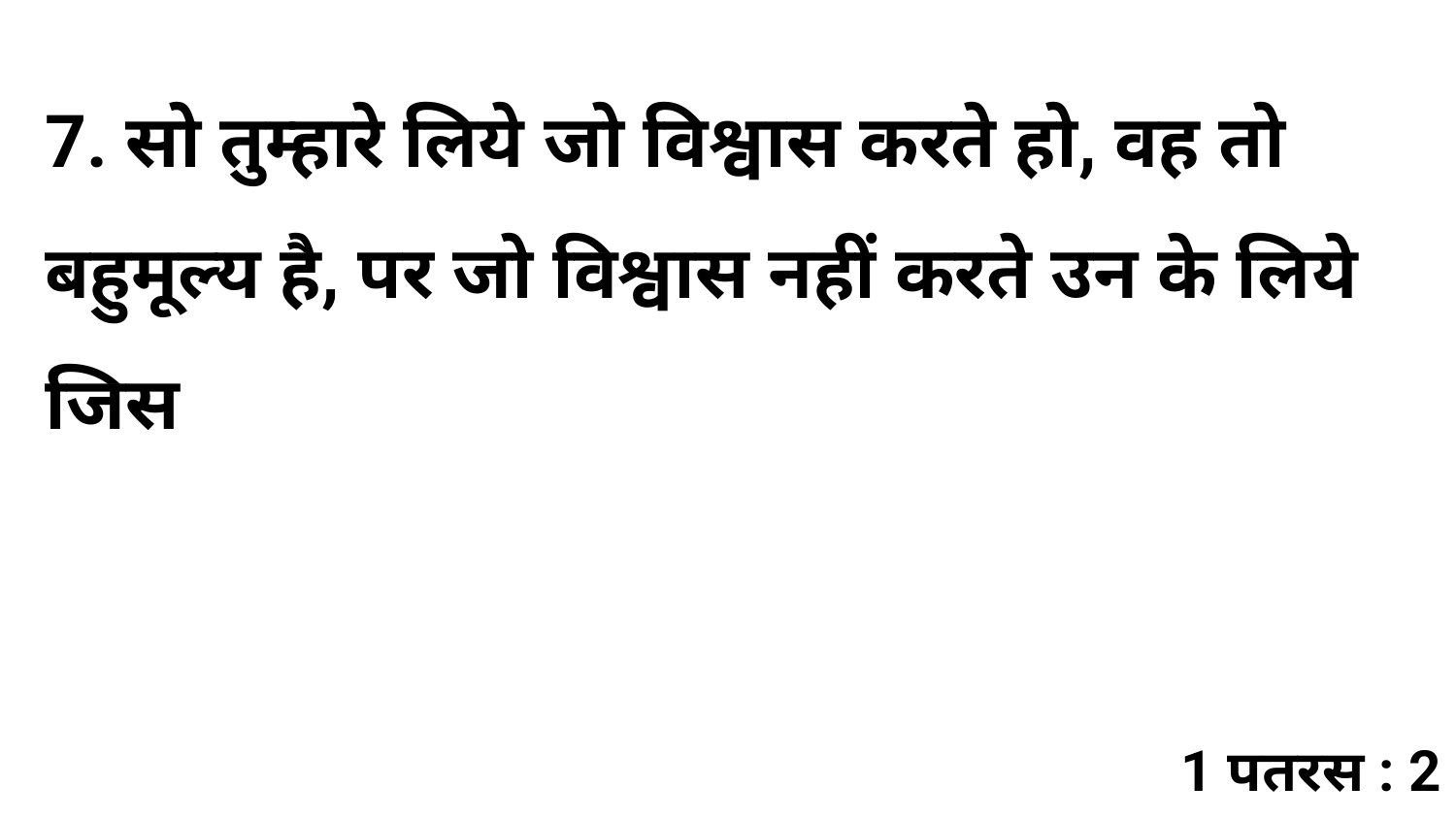

7. सो तुम्हारे लिये जो विश्वास करते हो, वह तो बहुमूल्य है, पर जो विश्वास नहीं करते उन के लिये जिस
1 पतरस : 2